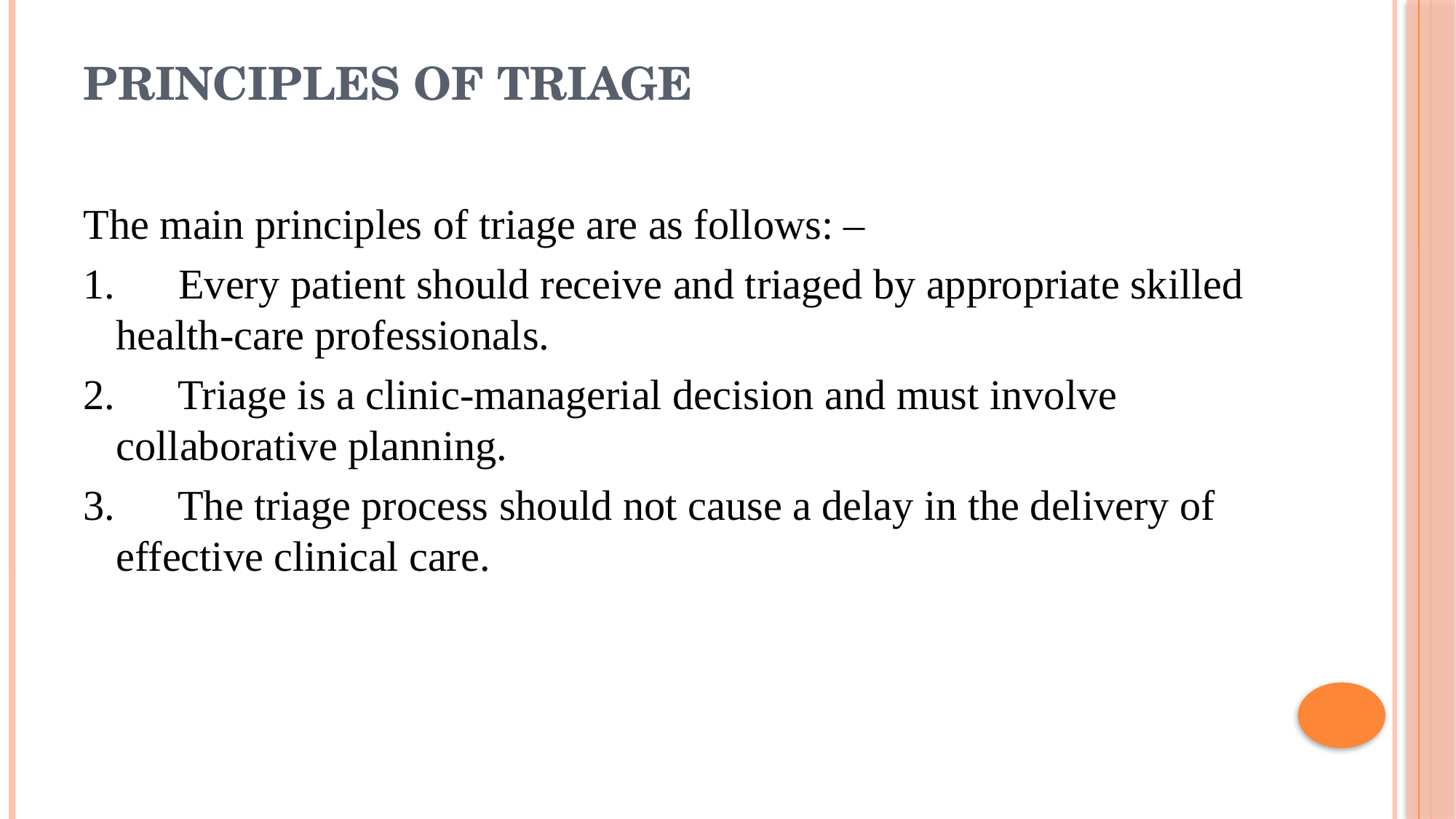

# PRINCIPLES OF TRIAGE
The main principles of triage are as follows: –
1.      Every patient should receive and triaged by appropriate skilled health-care professionals.
2.      Triage is a clinic-managerial decision and must involve collaborative planning.
3.      The triage process should not cause a delay in the delivery of effective clinical care.